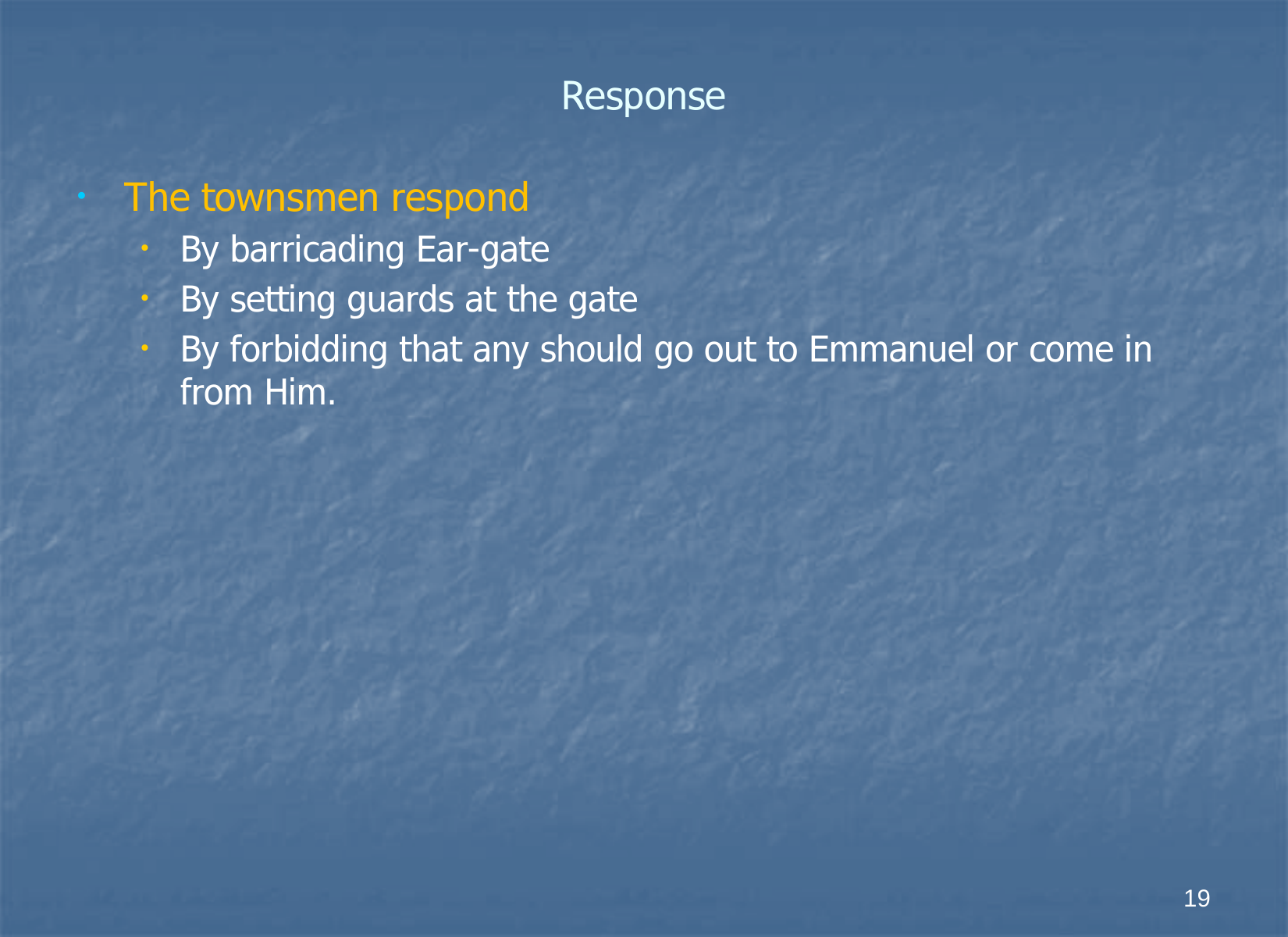

# Response
The townsmen respond
By barricading Ear-gate
By setting guards at the gate
By forbidding that any should go out to Emmanuel or come in from Him.

19